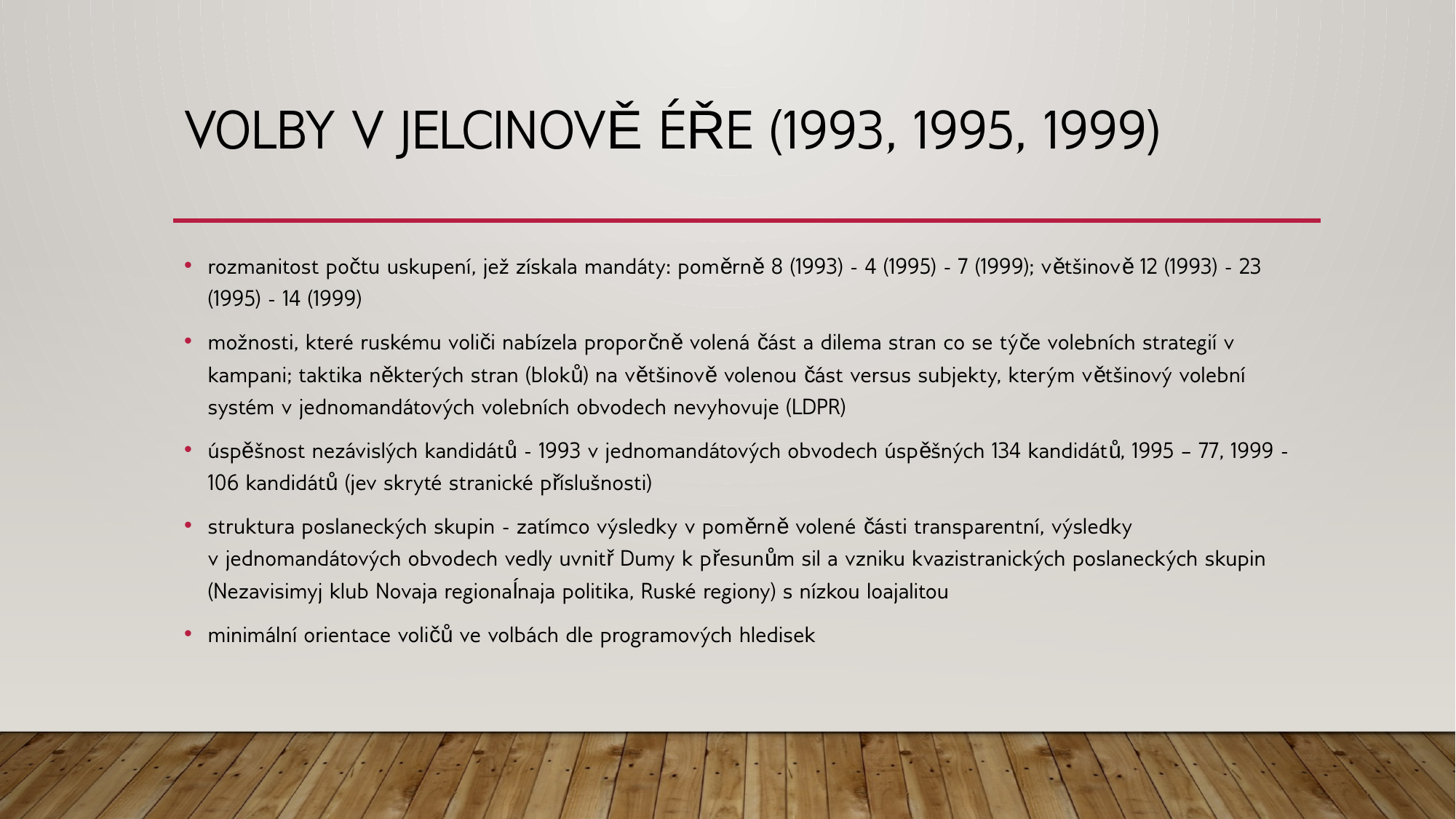

# VOLBY V JELCINOVĚ ÉŘE (1993, 1995, 1999)
rozmanitost počtu uskupení, jež získala mandáty: poměrně 8 (1993) - 4 (1995) - 7 (1999); většinově 12 (1993) - 23 (1995) - 14 (1999)
možnosti, které ruskému voliči nabízela proporčně volená část a dilema stran co se týče volebních strategií v kampani; taktika některých stran (bloků) na většinově volenou část versus subjekty, kterým většinový volební systém v jednomandátových volebních obvodech nevyhovuje (LDPR)
úspěšnost nezávislých kandidátů - 1993 v jednomandátových obvodech úspěšných 134 kandidátů, 1995 – 77, 1999 - 106 kandidátů (jev skryté stranické příslušnosti)
struktura poslaneckých skupin - zatímco výsledky v poměrně volené části transparentní, výsledky v jednomandátových obvodech vedly uvnitř Dumy k přesunům sil a vzniku kvazistranických poslaneckých skupin (Nezavisimyj klub Novaja regionaĺnaja politika, Ruské regiony) s nízkou loajalitou
minimální orientace voličů ve volbách dle programových hledisek